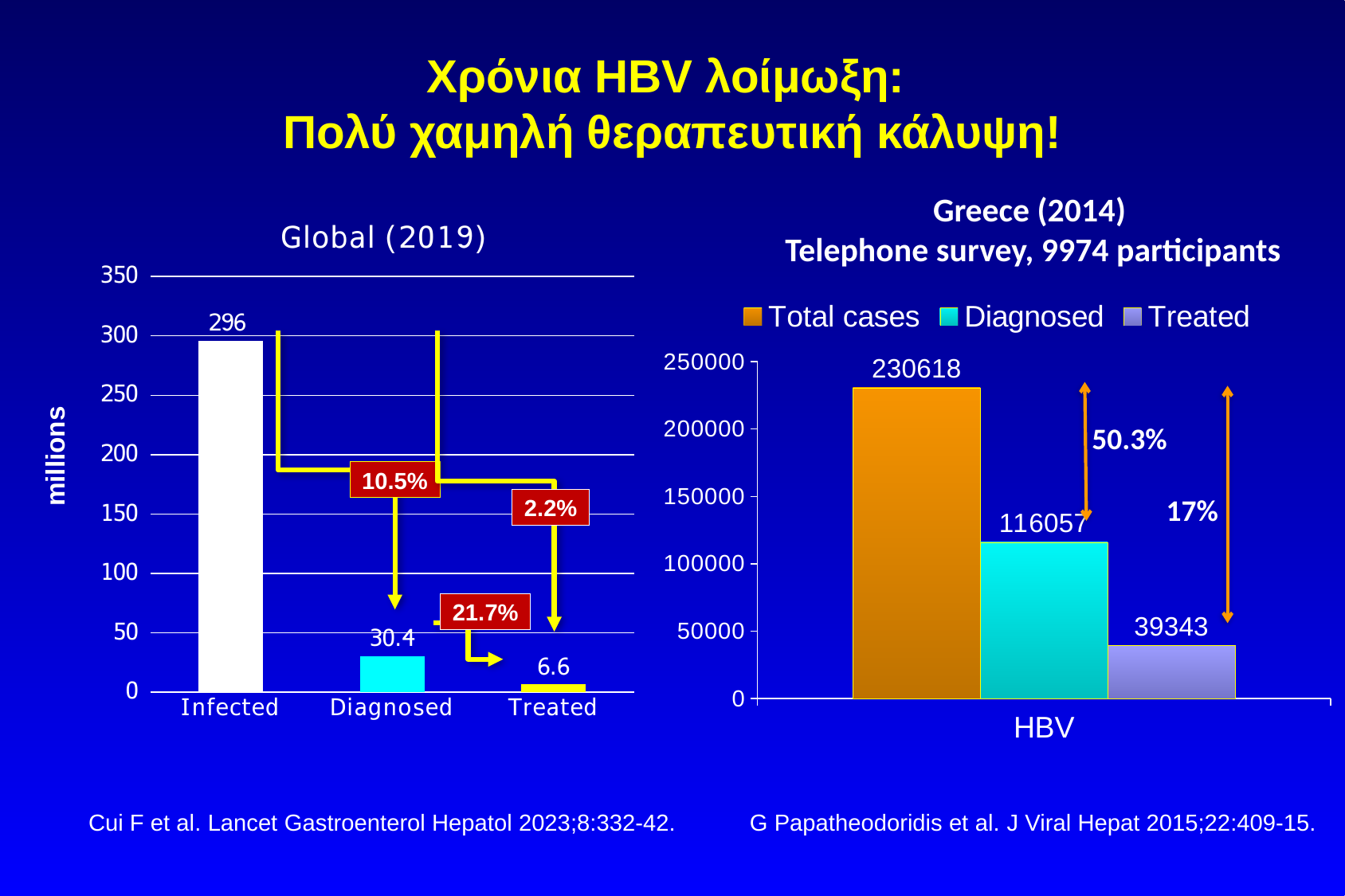

# Xρόνια HBV λοίμωξη: Πολύ χαμηλή θεραπευτική κάλυψη!
Greece (2014)
Telephone survey, 9974 participants
Global (2019)

### Chart

| Category |  |
|---|---|
| Infected | 296.0 |
| Diagnosed | 30.4 |
| Treated | 6.6 |

### Chart

| Category | Total cases | Diagnosed | Treated |
|---|---|---|---|
| HBV | 230618.0 | 116057.0 | 39343.0 |
50.3%
           17%
millions
10.5%
2.2%
21.7%
G Papatheodoridis et al. J Viral Hepat 2015;22:409-15.
Cui F et al. Lancet Gastroenterol Hepatol 2023;8:332-42.